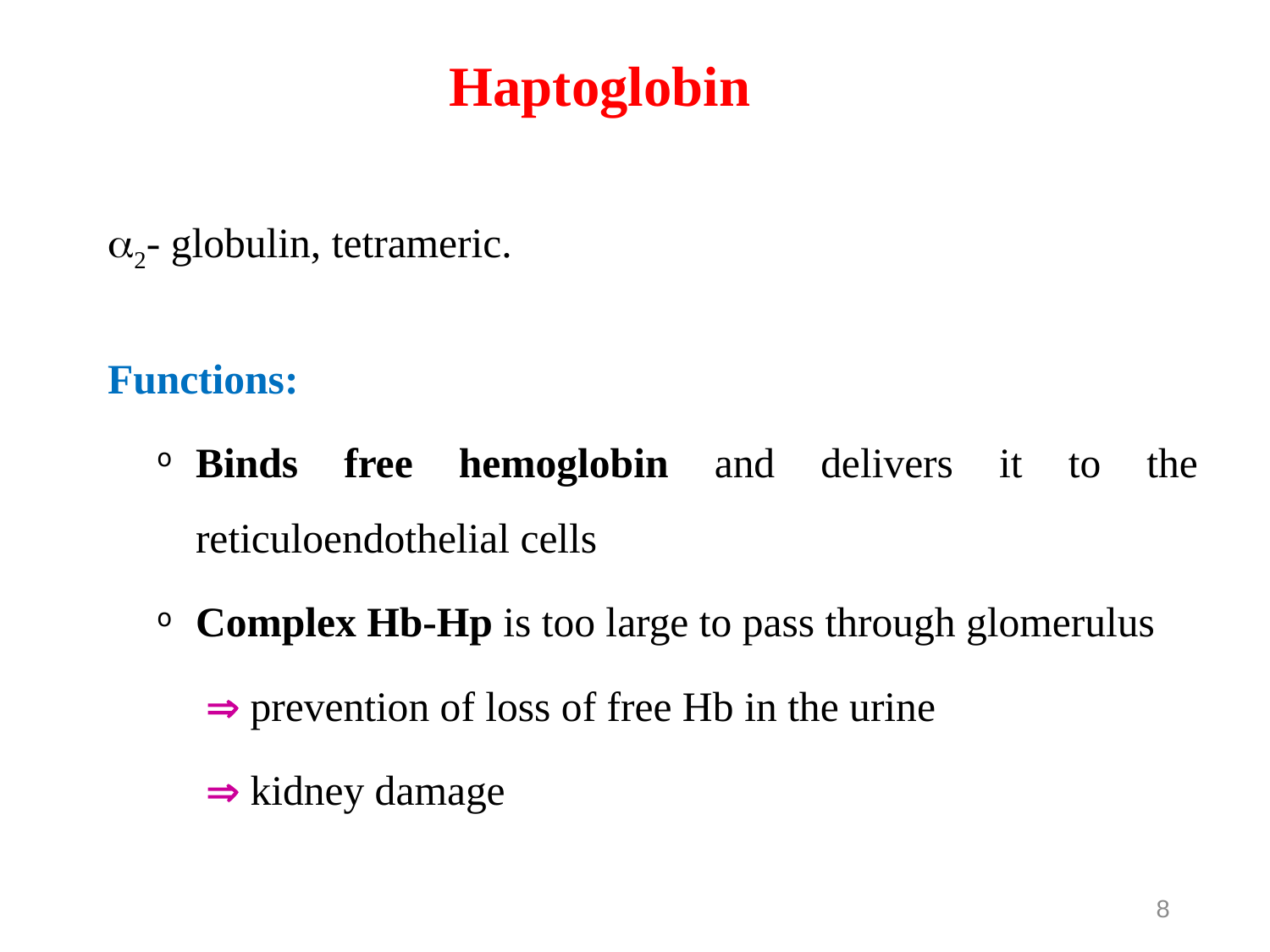

# Haptoglobin
α2- globulin, tetrameric.

Functions:
Binds free hemoglobin and delivers it to the reticuloendothelial cells
Complex Hb-Hp is too large to pass through glomerulus
	 ⇒ prevention of loss of free Hb in the urine
	 ⇒ kidney damage
8